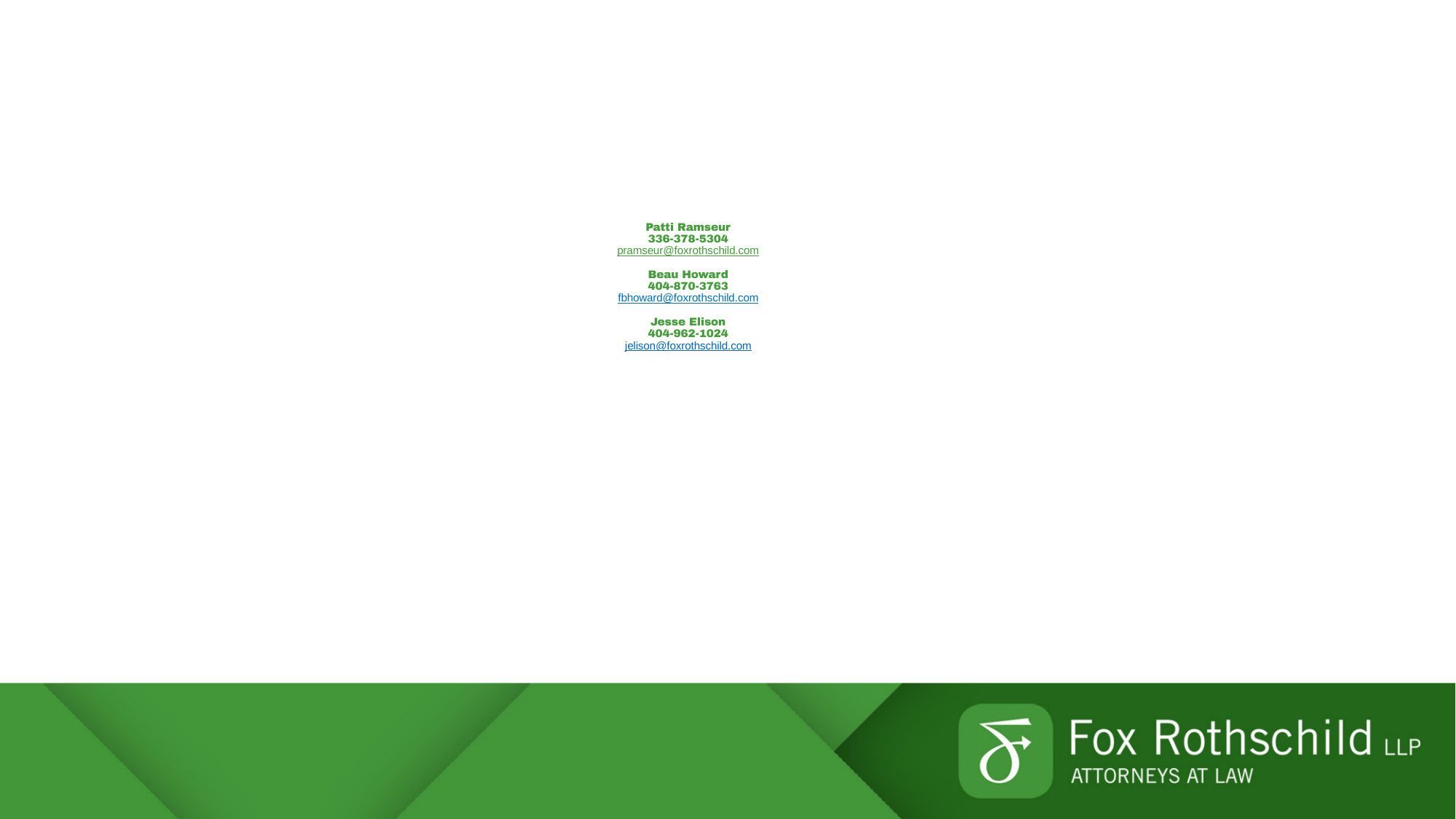

# Patti Ramseur 336-378-5304 pramseur@foxrothschild.com Beau Howard 404-870-3763 fbhoward@foxrothschild.com Jesse Elison 404-962-1024 jelison@foxrothschild.com